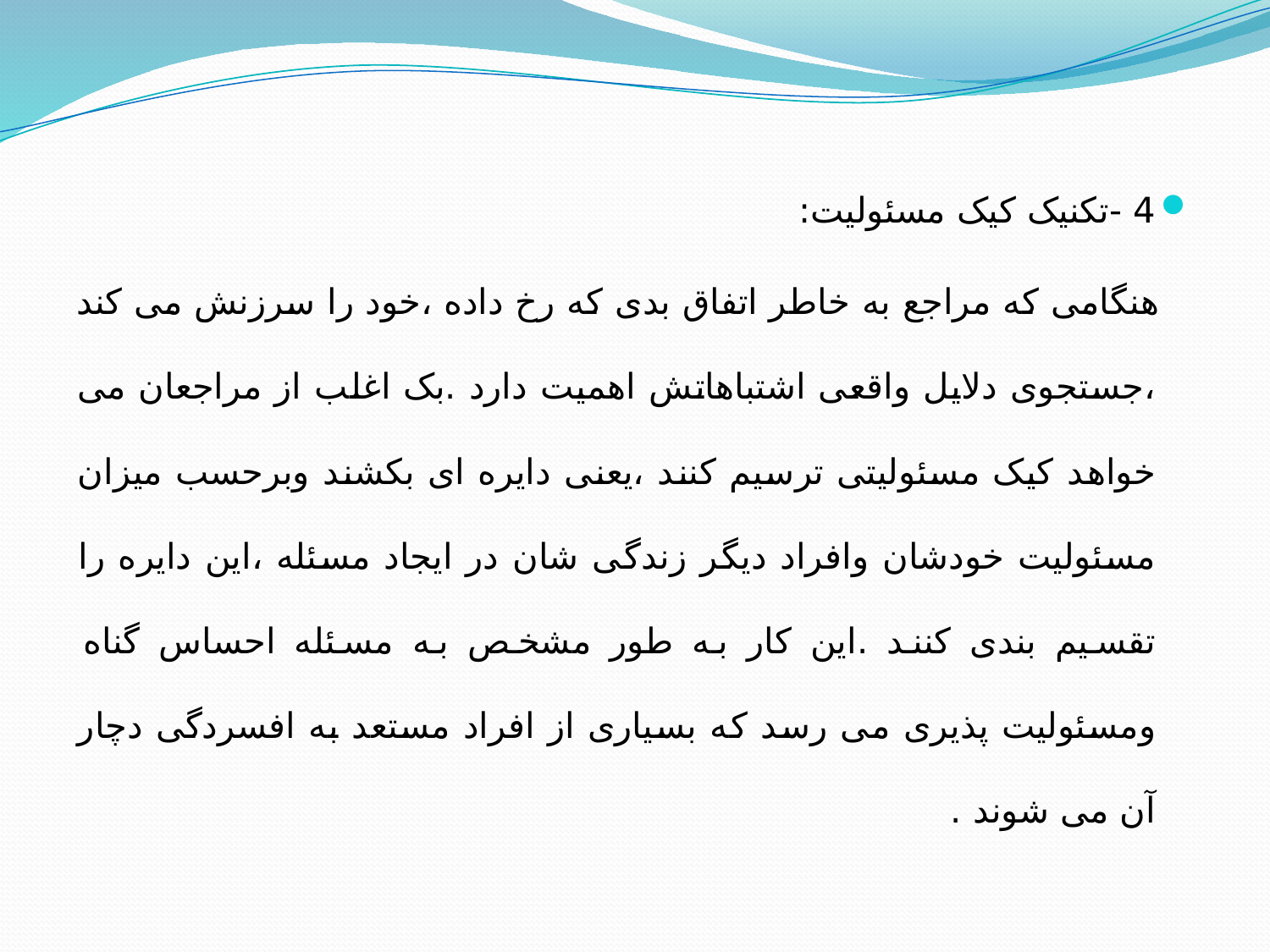

4 -تکنیک کیک مسئولیت:
   هنگامی که مراجع به خاطر اتفاق بدی که رخ داده ،خود را سرزنش می کند ،جستجوی دلایل واقعی اشتباهاتش اهمیت دارد .بک اغلب از مراجعان می خواهد کیک مسئولیتی ترسیم کنند ،یعنی دایره ای بکشند وبرحسب میزان مسئولیت خودشان وافراد دیگر زندگی شان در ایجاد مسئله ،این دایره را تقسیم بندی کنند .این کار به طور مشخص به مسئله احساس گناه ومسئولیت پذیری می رسد که بسیاری از افراد مستعد به افسردگی دچار آن می شوند .